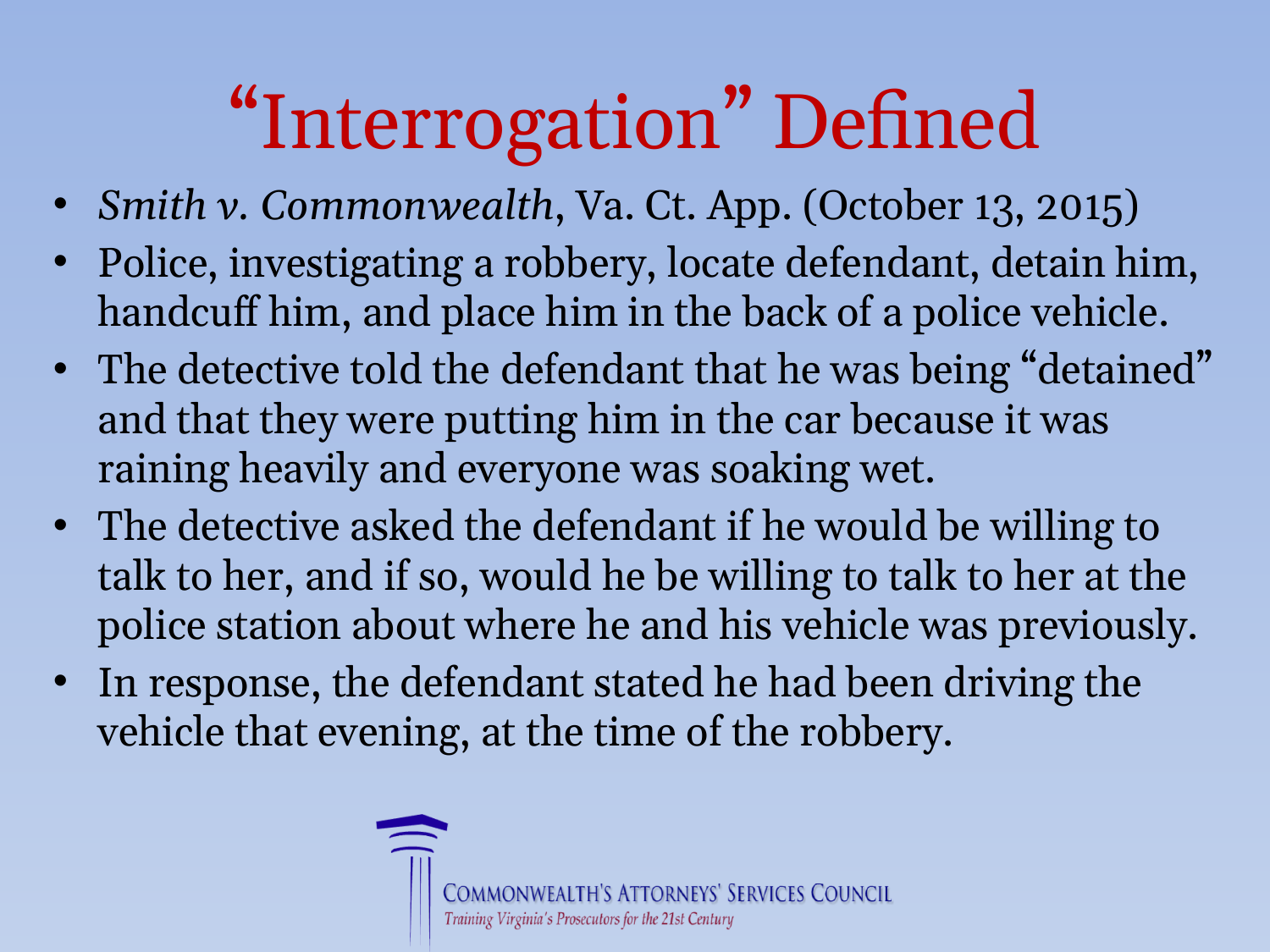

# “Interrogation” Defined
Smith v. Commonwealth, Va. Ct. App. (October 13, 2015)
Police, investigating a robbery, locate defendant, detain him, handcuff him, and place him in the back of a police vehicle.
The detective told the defendant that he was being “detained” and that they were putting him in the car because it was raining heavily and everyone was soaking wet.
The detective asked the defendant if he would be willing to talk to her, and if so, would he be willing to talk to her at the police station about where he and his vehicle was previously.
In response, the defendant stated he had been driving the vehicle that evening, at the time of the robbery.